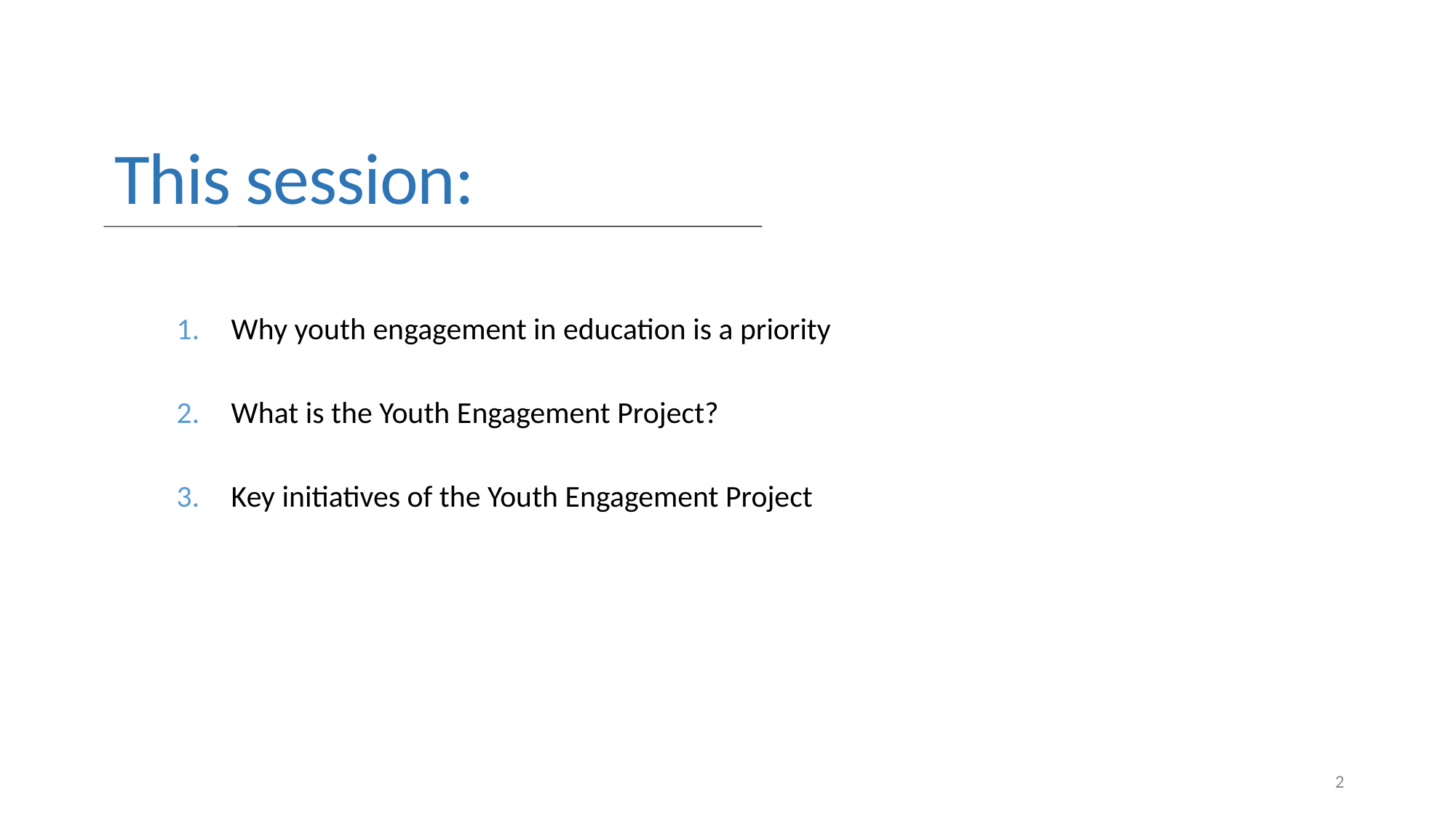

This session:

Why youth engagement in education is a priority

What is the Youth Engagement Project?

Key initiatives of the Youth Engagement Project
2